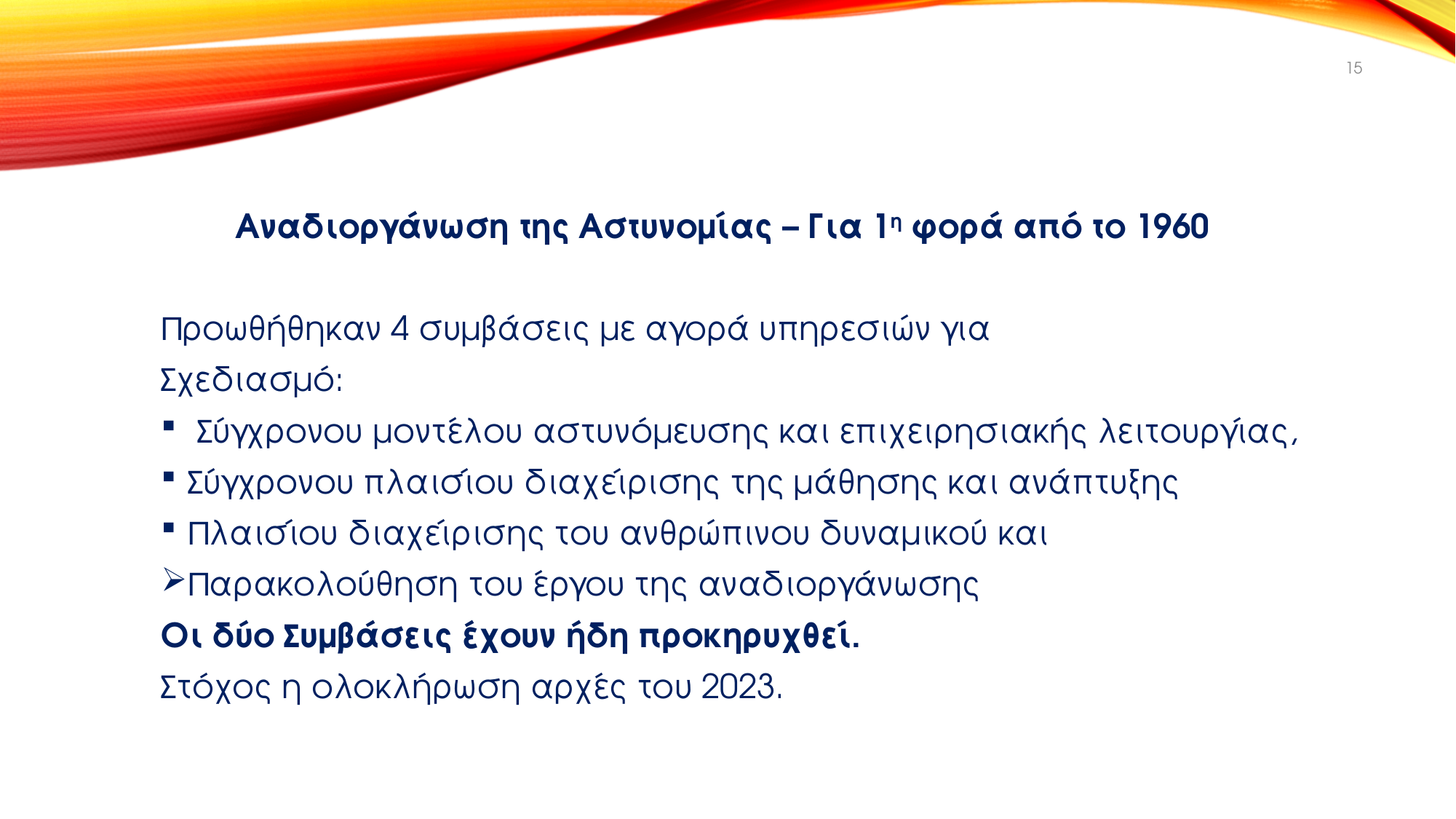

15

        Αναδιοργάνωση της Αστυνομίας – Για 1η φορά από το 1960

Προωθήθηκαν 4 συμβάσεις με αγορά υπηρεσιών για
Σχεδιασμό:
 Σύγχρονου μοντέλου αστυνόμευσης και επιχειρησιακής λειτουργίας,
Σύγχρονου πλαισίου διαχείρισης της μάθησης και ανάπτυξης
Πλαισίου διαχείρισης του ανθρώπινου δυναμικού και
Παρακολούθηση του έργου της αναδιοργάνωσης
Οι δύο Συμβάσεις έχουν ήδη προκηρυχθεί.
Στόχος η ολοκλήρωση αρχές του 2023.